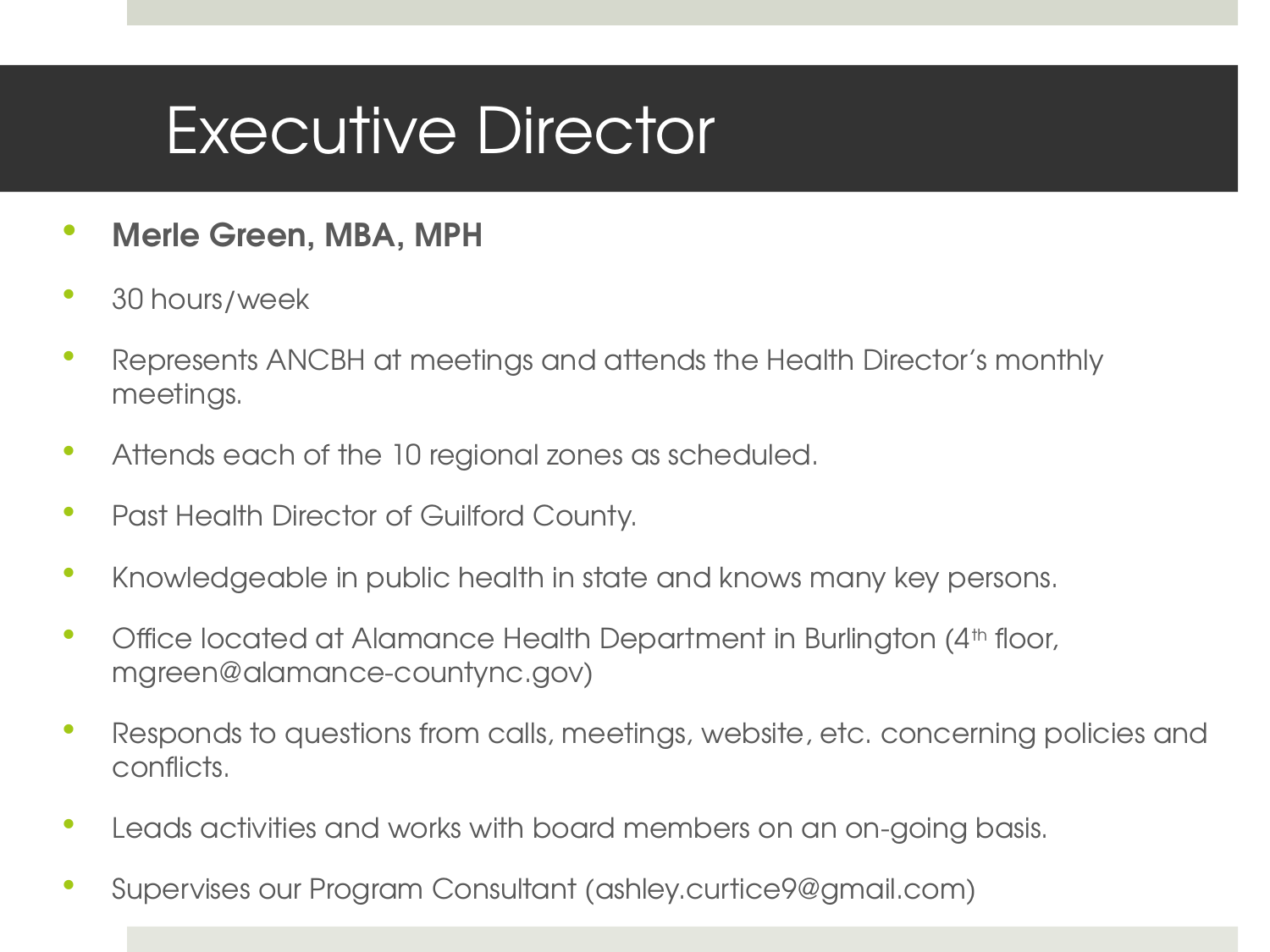

# Executive Director
Merle Green, MBA, MPH
30 hours/week
Represents ANCBH at meetings and attends the Health Director’s monthly meetings.
Attends each of the 10 regional zones as scheduled.
Past Health Director of Guilford County.
Knowledgeable in public health in state and knows many key persons.
Office located at Alamance Health Department in Burlington (4th floor, mgreen@alamance-countync.gov)
Responds to questions from calls, meetings, website, etc. concerning policies and conflicts.
Leads activities and works with board members on an on-going basis.
Supervises our Program Consultant (ashley.curtice9@gmail.com)